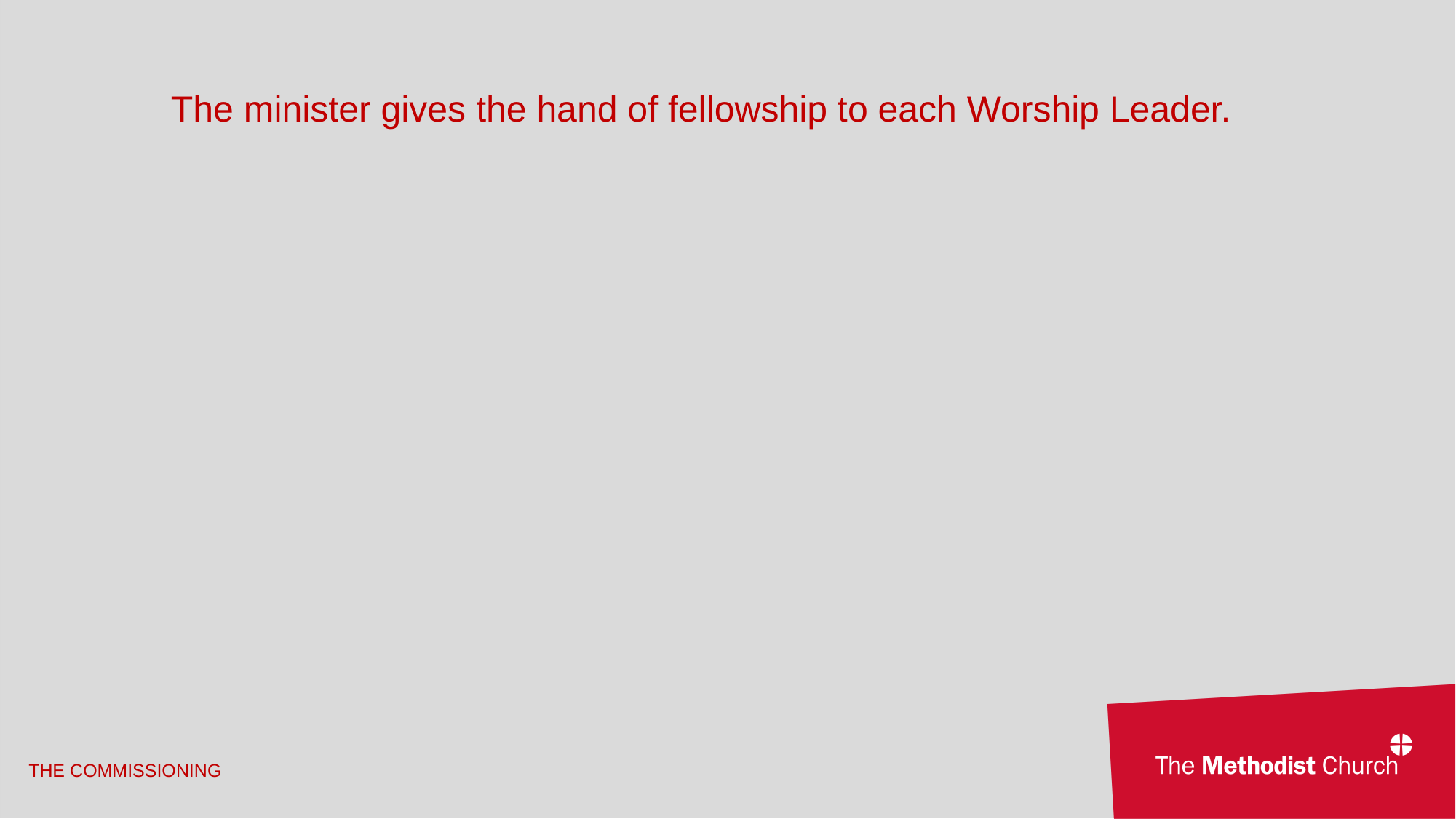

The minister gives the hand of fellowship to each Worship Leader.